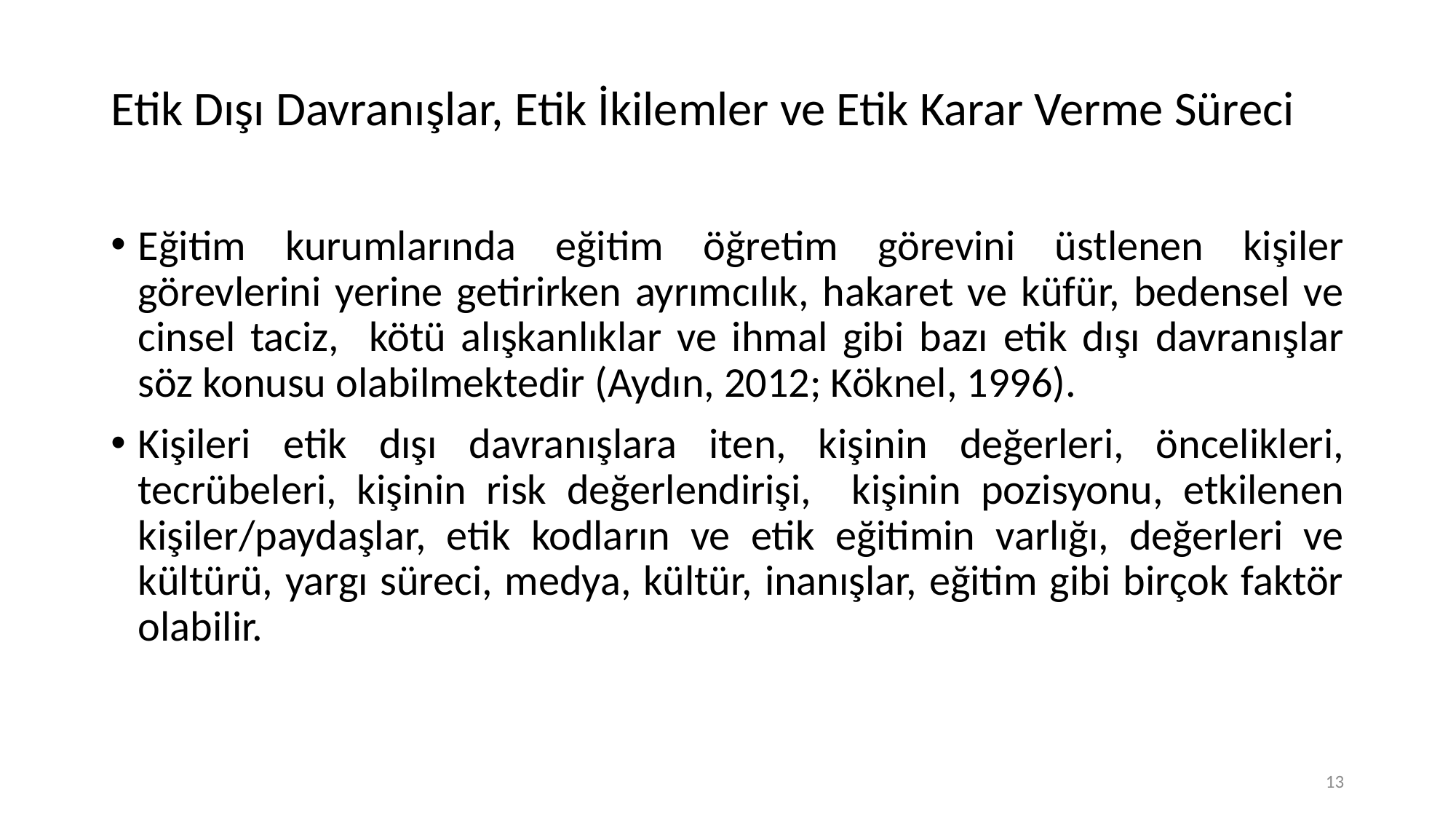

# Etik Dışı Davranışlar, Etik İkilemler ve Etik Karar Verme Süreci
Eğitim kurumlarında eğitim öğretim görevini üstlenen kişiler görevlerini yerine getirirken ayrımcılık, hakaret ve küfür, bedensel ve cinsel taciz,  kötü alışkanlıklar ve ihmal gibi bazı etik dışı davranışlar söz konusu olabilmektedir (Aydın, 2012; Köknel, 1996).
Kişileri etik dışı davranışlara iten, kişinin değerleri, öncelikleri, tecrübeleri, kişinin risk değerlendirişi,  kişinin pozisyonu, etkilenen kişiler/paydaşlar, etik kodların ve etik eğitimin varlığı, değerleri ve kültürü, yargı süreci, medya, kültür, inanışlar, eğitim gibi birçok faktör olabilir.
13